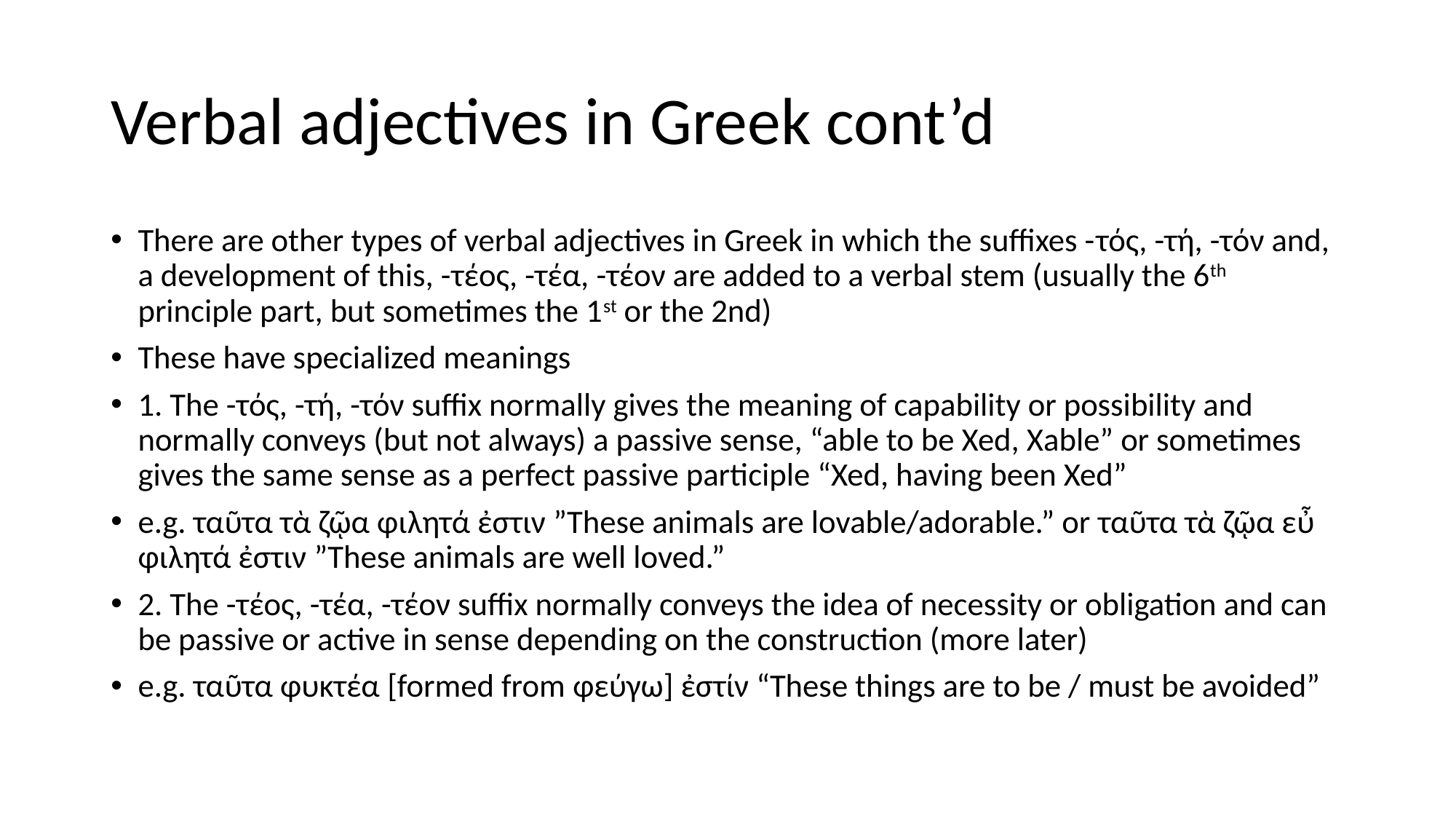

# Verbal adjectives in Greek cont’d
There are other types of verbal adjectives in Greek in which the suffixes -τός, -τή, -τόν and, a development of this, -τέος, -τέα, -τέον are added to a verbal stem (usually the 6th principle part, but sometimes the 1st or the 2nd)
These have specialized meanings
1. The -τός, -τή, -τόν suffix normally gives the meaning of capability or possibility and normally conveys (but not always) a passive sense, “able to be Xed, Xable” or sometimes gives the same sense as a perfect passive participle “Xed, having been Xed”
e.g. ταῦτα τὰ ζῷα φιλητά ἐστιν ”These animals are lovable/adorable.” or ταῦτα τὰ ζῷα εὖ φιλητά ἐστιν ”These animals are well loved.”
2. The -τέος, -τέα, -τέον suffix normally conveys the idea of necessity or obligation and can be passive or active in sense depending on the construction (more later)
e.g. ταῦτα φυκτέα [formed from φεύγω] ἐστίν “These things are to be / must be avoided”